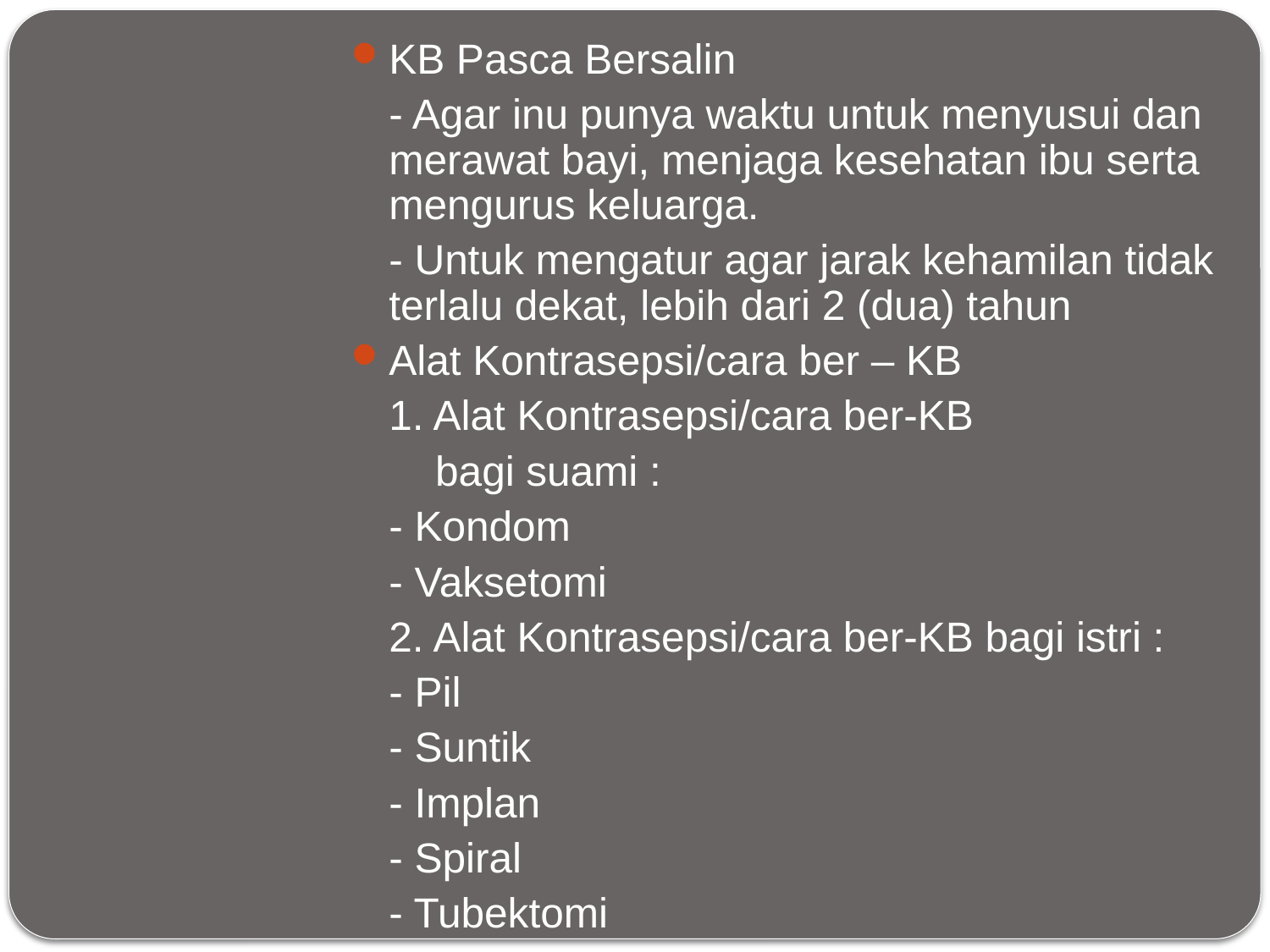

KB Pasca Bersalin
	- Agar inu punya waktu untuk menyusui dan merawat bayi, menjaga kesehatan ibu serta mengurus keluarga.
	- Untuk mengatur agar jarak kehamilan tidak terlalu dekat, lebih dari 2 (dua) tahun
Alat Kontrasepsi/cara ber – KB
	1. Alat Kontrasepsi/cara ber-KB
	    bagi suami :
		- Kondom
		- Vaksetomi
	2. Alat Kontrasepsi/cara ber-KB bagi istri :
		- Pil
		- Suntik
		- Implan
		- Spiral
		- Tubektomi